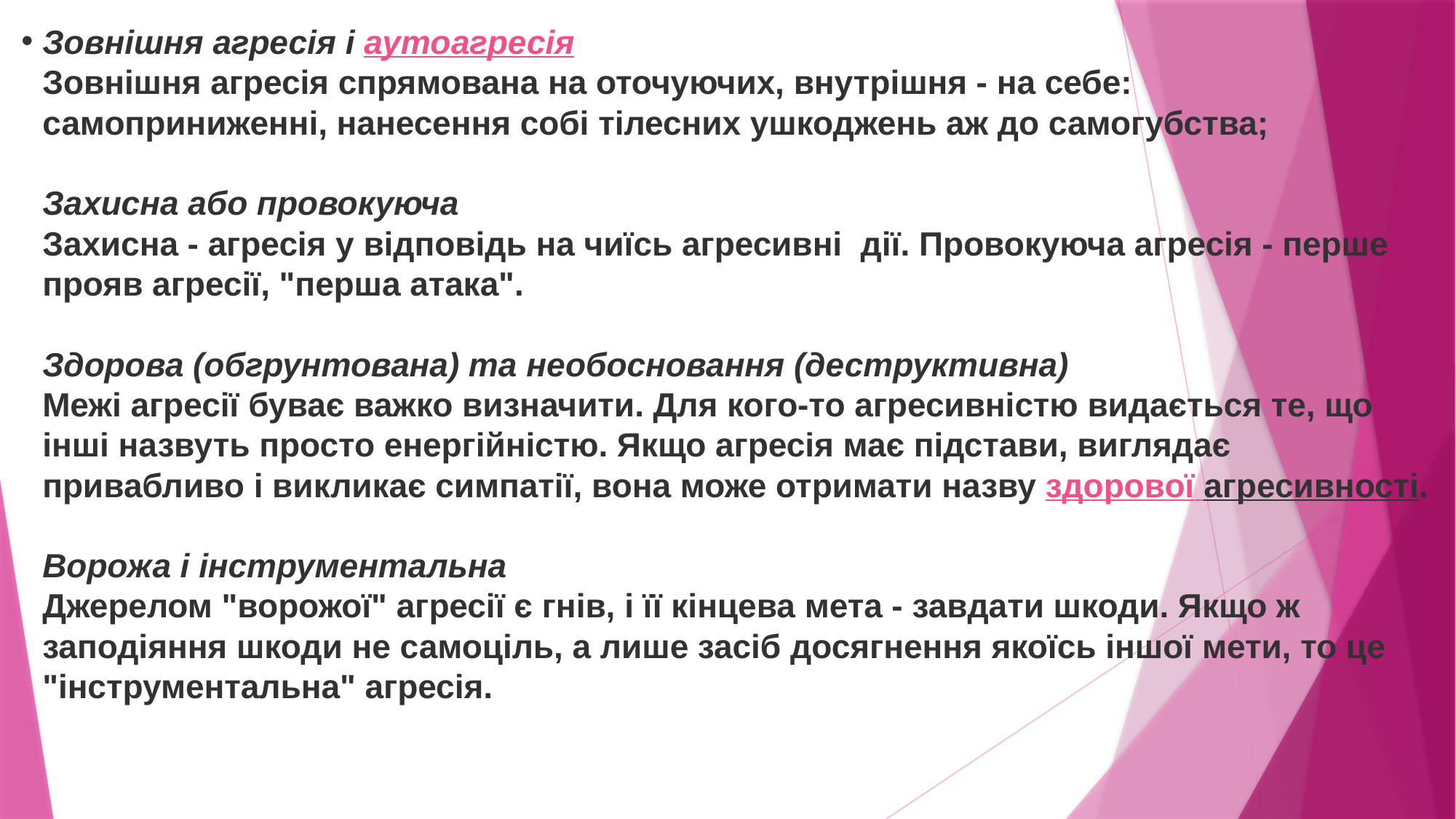

# Зовнішня агресія і аутоагресія Зовнішня агресія спрямована на оточуючих, внутрішня - на себе:  самоприниженні, нанесення собі тілесних ушкоджень аж до самогубства; Захисна або провокуюча Захисна - агресія у відповідь на чиїсь агресивні  дії. Провокуюча агресія - перше прояв агресії, "перша атака". Здорова (обгрунтована) та необосновання (деструктивна) Межі агресії буває важко визначити. Для кого-то агресивністю видається те, що інші назвуть просто енергійністю. Якщо агресія має підстави, виглядає привабливо і викликає симпатії, вона може отримати назву здорової агресивності. Ворожа і інструментальна Джерелом "ворожої" агресії є гнів, і її кінцева мета - завдати шкоди. Якщо ж заподіяння шкоди не самоціль, а лише засіб досягнення якоїсь іншої мети, то це "інструментальна" агресія.